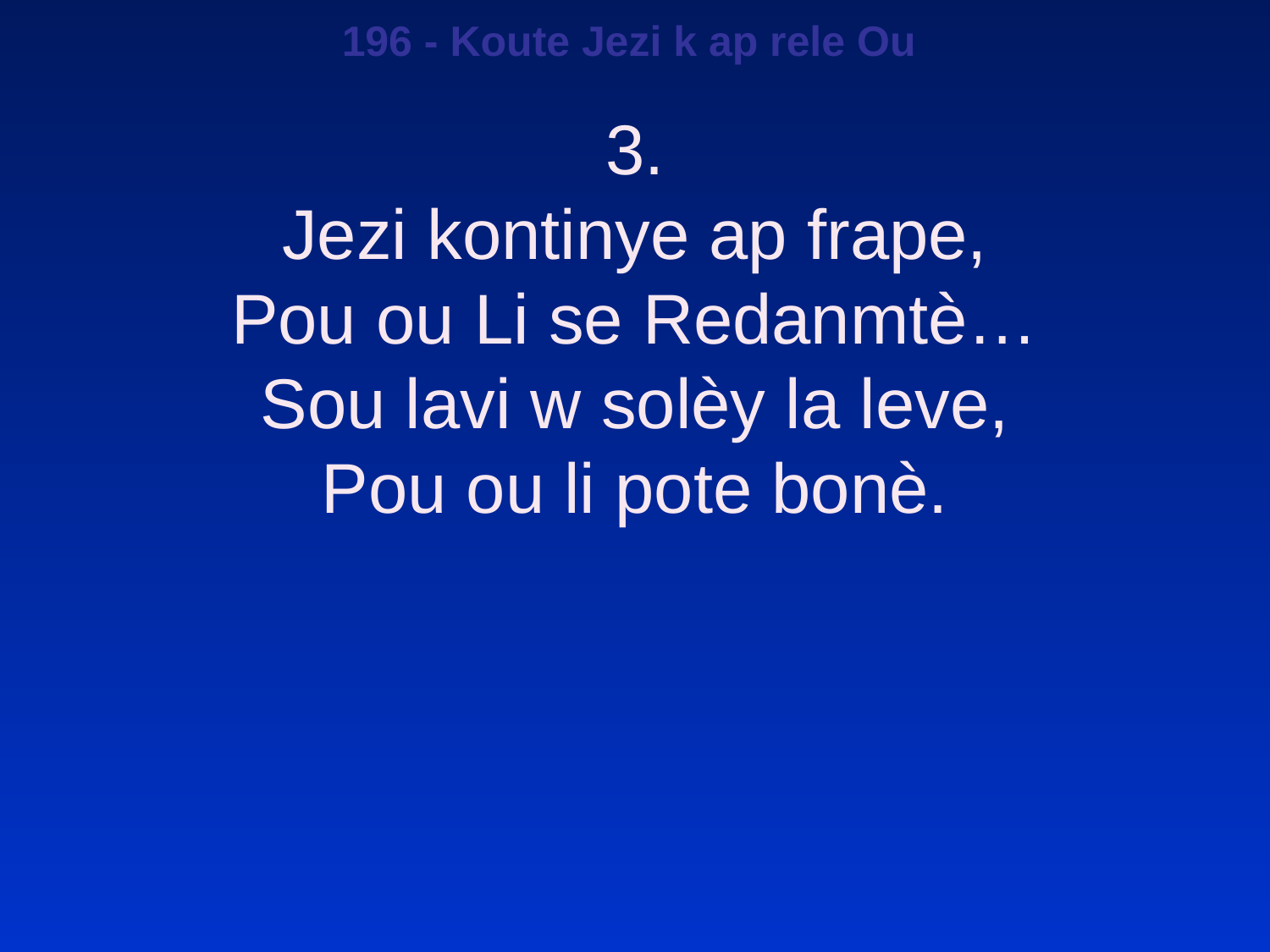

196 - Koute Jezi k ap rele Ou
3.
Jezi kontinye ap frape,
Pou ou Li se Redanmtè…
Sou lavi w solèy la leve,
Pou ou li pote bonè.